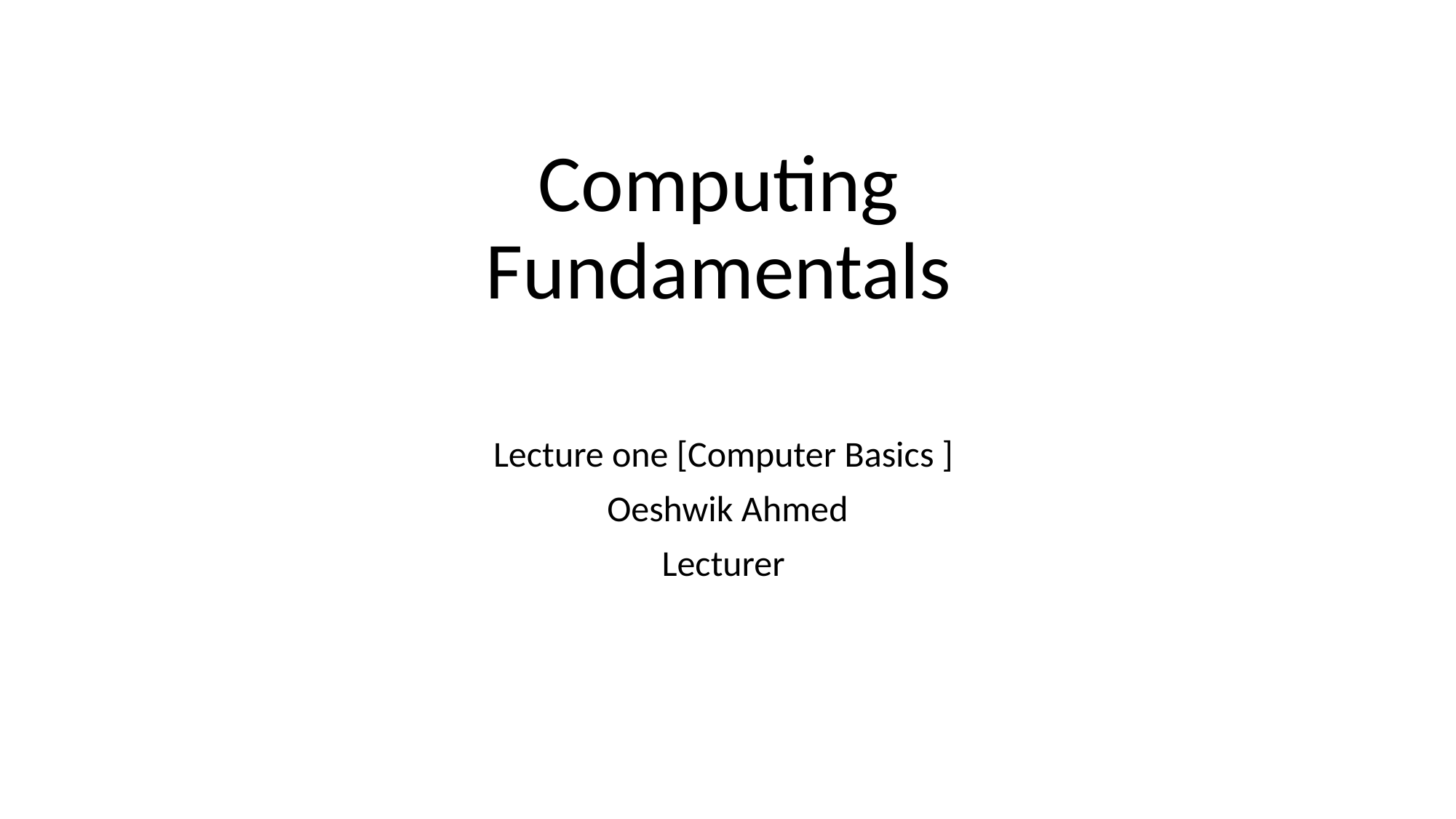

# Computing Fundamentals
Lecture one [Computer Basics ]
Oeshwik Ahmed
Lecturer